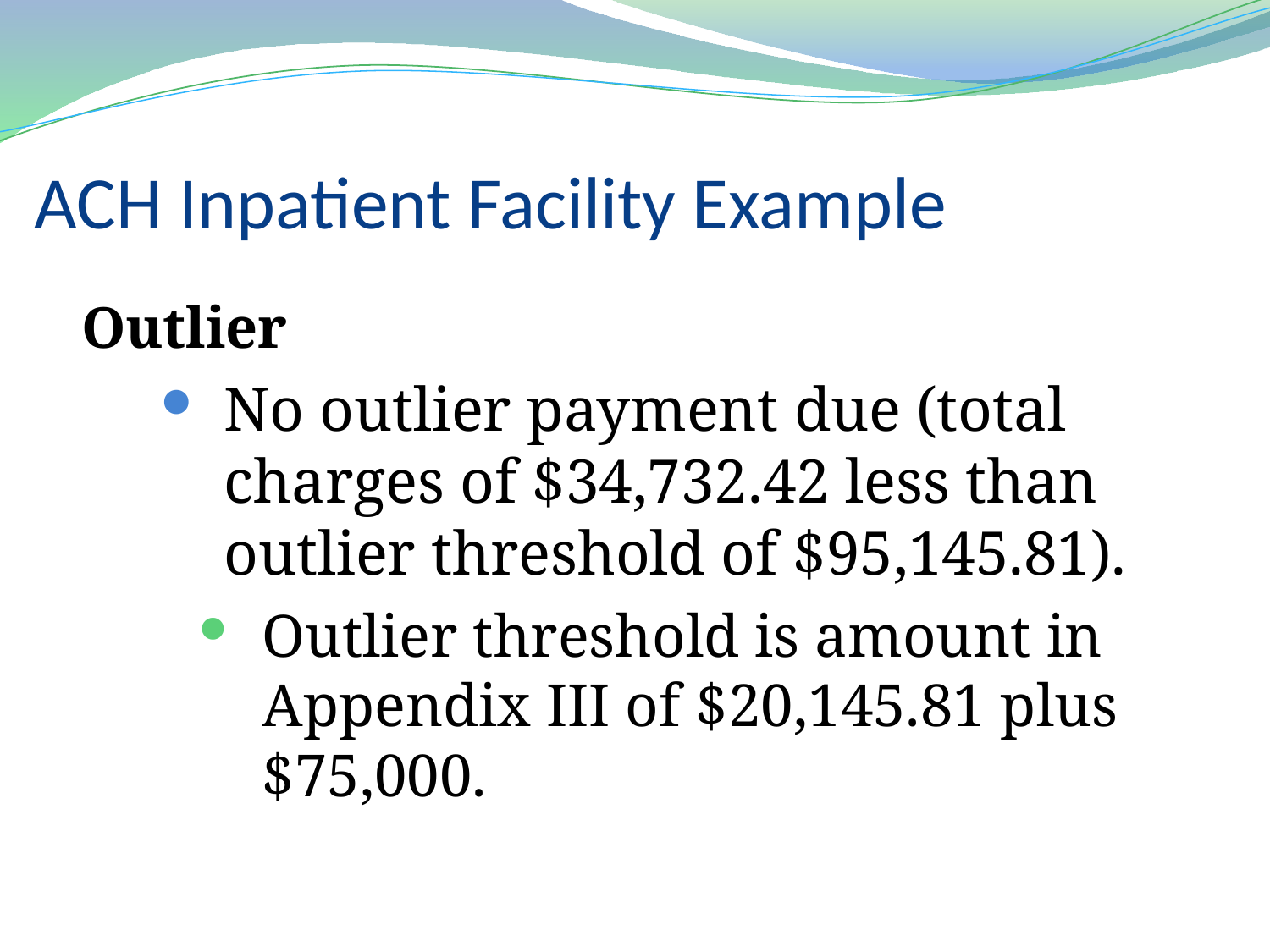

# ACH Inpatient Facility Example
Outlier
No outlier payment due (total charges of $34,732.42 less than outlier threshold of $95,145.81).
Outlier threshold is amount in Appendix III of $20,145.81 plus $75,000.